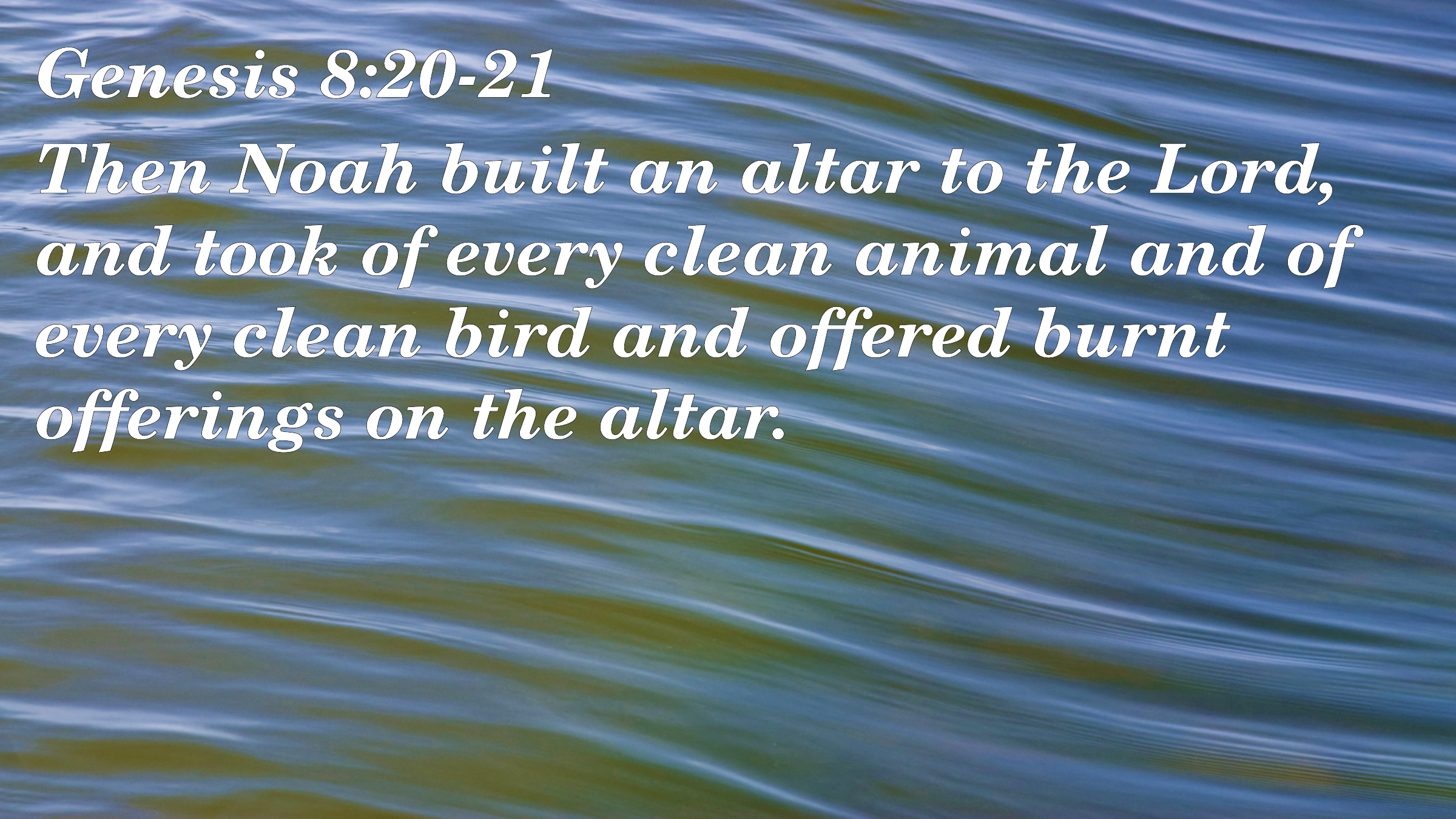

Genesis 8:20-21
Then Noah built an altar to the Lord, and took of every clean animal and of every clean bird and offered burnt offerings on the altar.